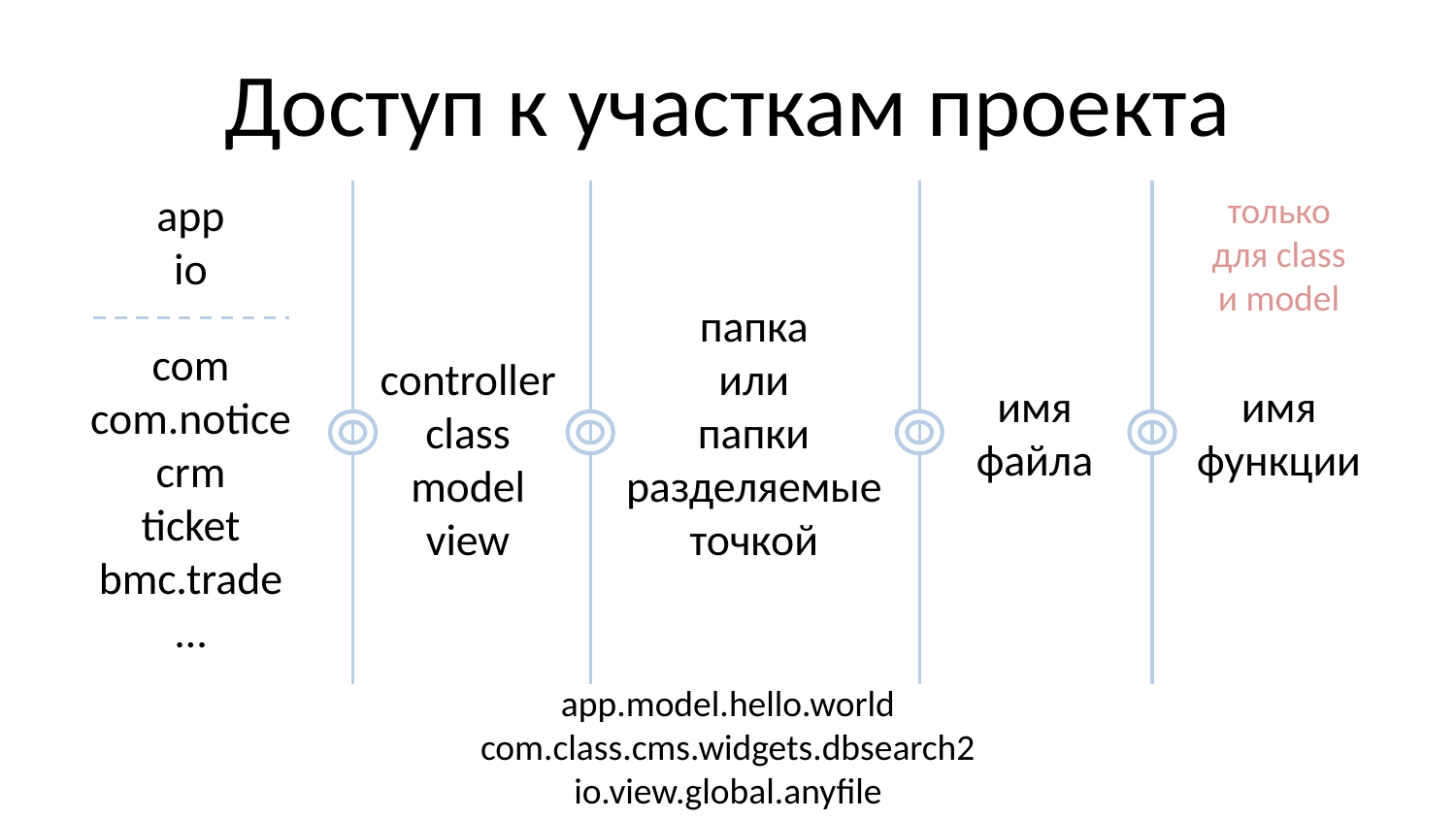

# Доступ к участкам проекта
app
io
только для class и model
папка
или
папки
разделяемые
точкой
com
com.notice
crm
ticket
bmc.trade
…
controller
class
model
view
имя функции
имя файла

app.model.hello.world
com.class.cms.widgets.dbsearch2
io.view.global.anyfile